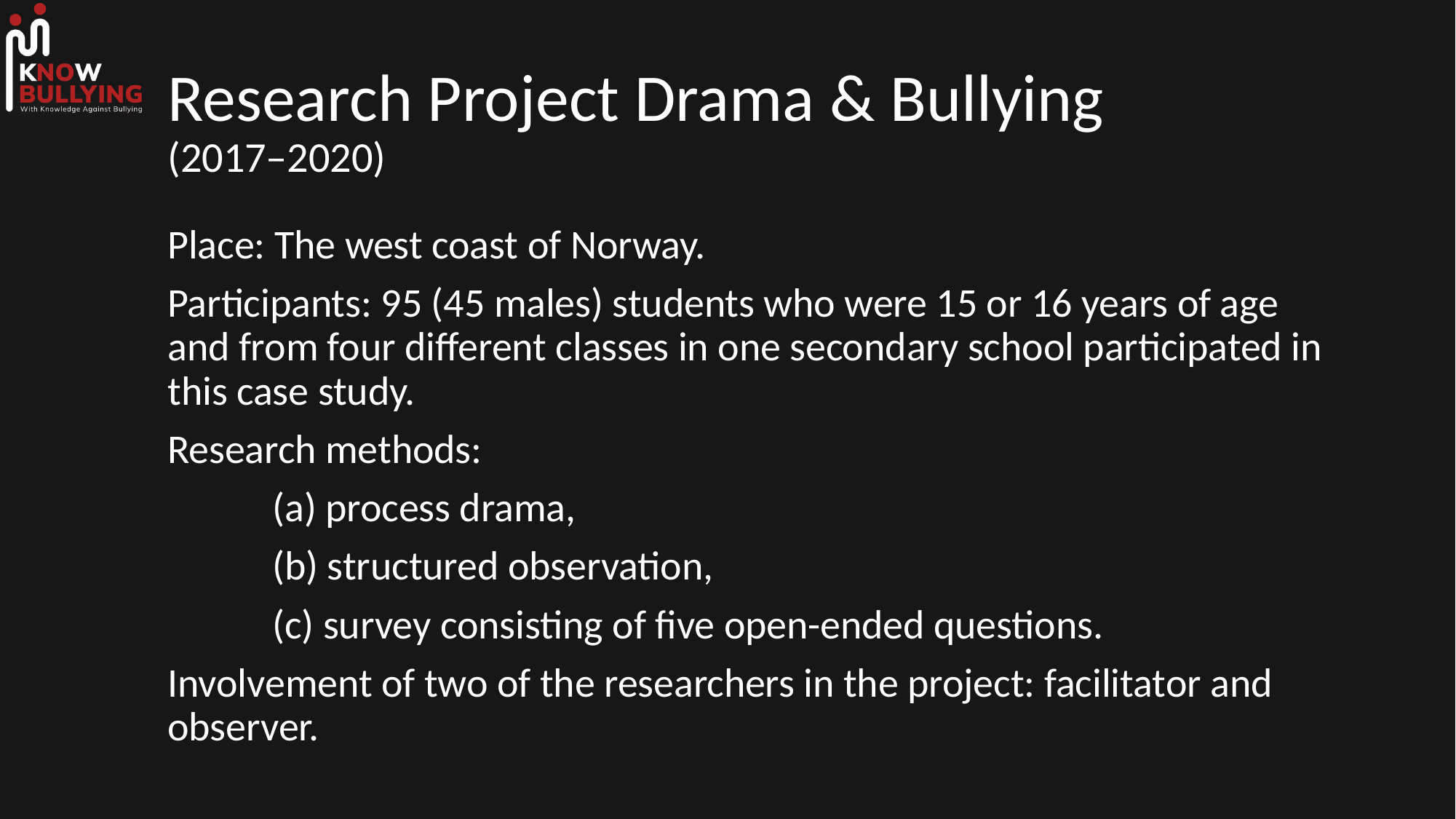

# Research Project Drama & Bullying (2017–2020)
Place: The west coast of Norway.
Participants: 95 (45 males) students who were 15 or 16 years of age and from four different classes in one secondary school participated in this case study.
Research methods:
	(a) process drama,
	(b) structured observation,
	(c) survey consisting of five open-ended questions.
Involvement of two of the researchers in the project: facilitator and observer.